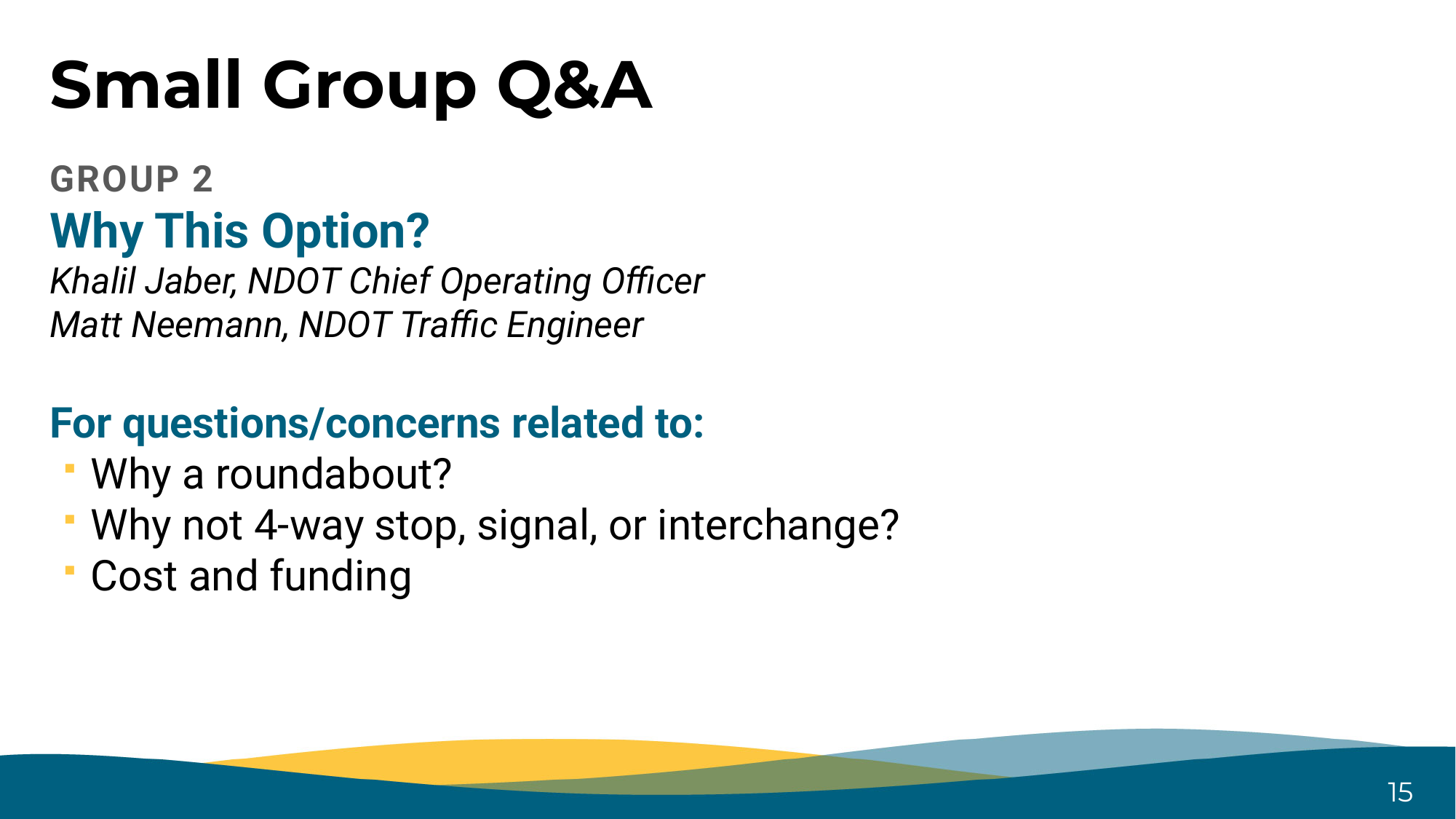

# Small Group Q&A
Group 2
Why This Option?
Khalil Jaber, NDOT Chief Operating Officer
Matt Neemann, NDOT Traffic Engineer

For questions/concerns related to:
Why a roundabout?
Why not 4-way stop, signal, or interchange?
Cost and funding